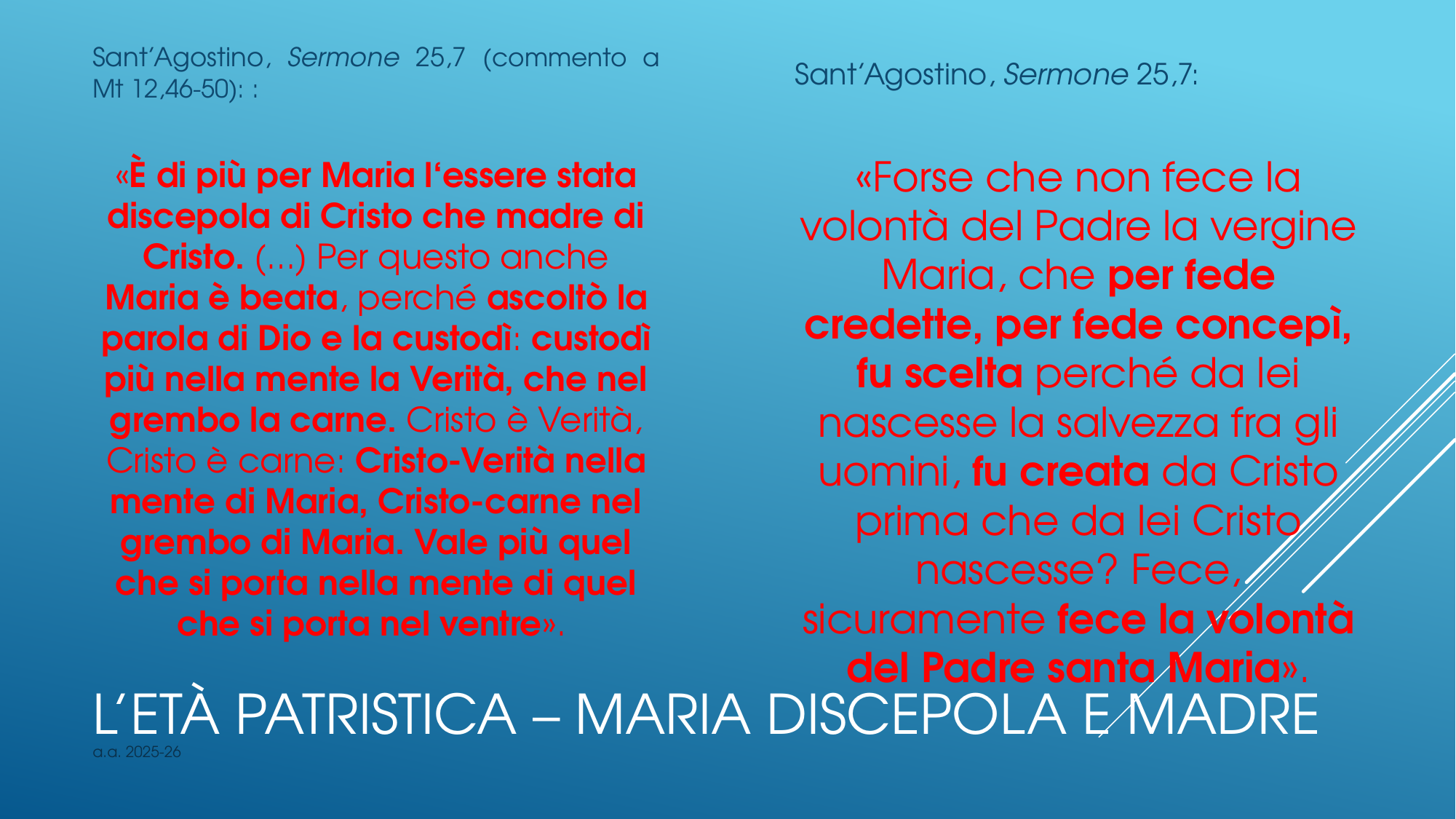

Sant’Agostino, Sermone 25,7 (commento a Mt 12,46-50): :

«È di più per Maria l‘essere stata discepola di Cristo che madre di Cristo. (…) Per questo anche Maria è beata, perché ascoltò la parola di Dio e la custodì: custodì più nella mente la Verità, che nel grembo la carne. Cristo è Verità, Cristo è carne: Cristo-Verità nella mente di Maria, Cristo-carne nel grembo di Maria. Vale più quel che si porta nella mente di quel che si porta nel ventre».

Sant’Agostino, Sermone 25,7:

«Forse che non fece la volontà del Padre la vergine Maria, che per fede credette, per fede concepì, fu scelta perché da lei nascesse la salvezza fra gli uomini, fu creata da Cristo prima che da lei Cristo nascesse? Fece, sicuramente fece la volontà del Padre santa Maria».

# L’età patristica – maria discepola e madre
a.a. 2025-26